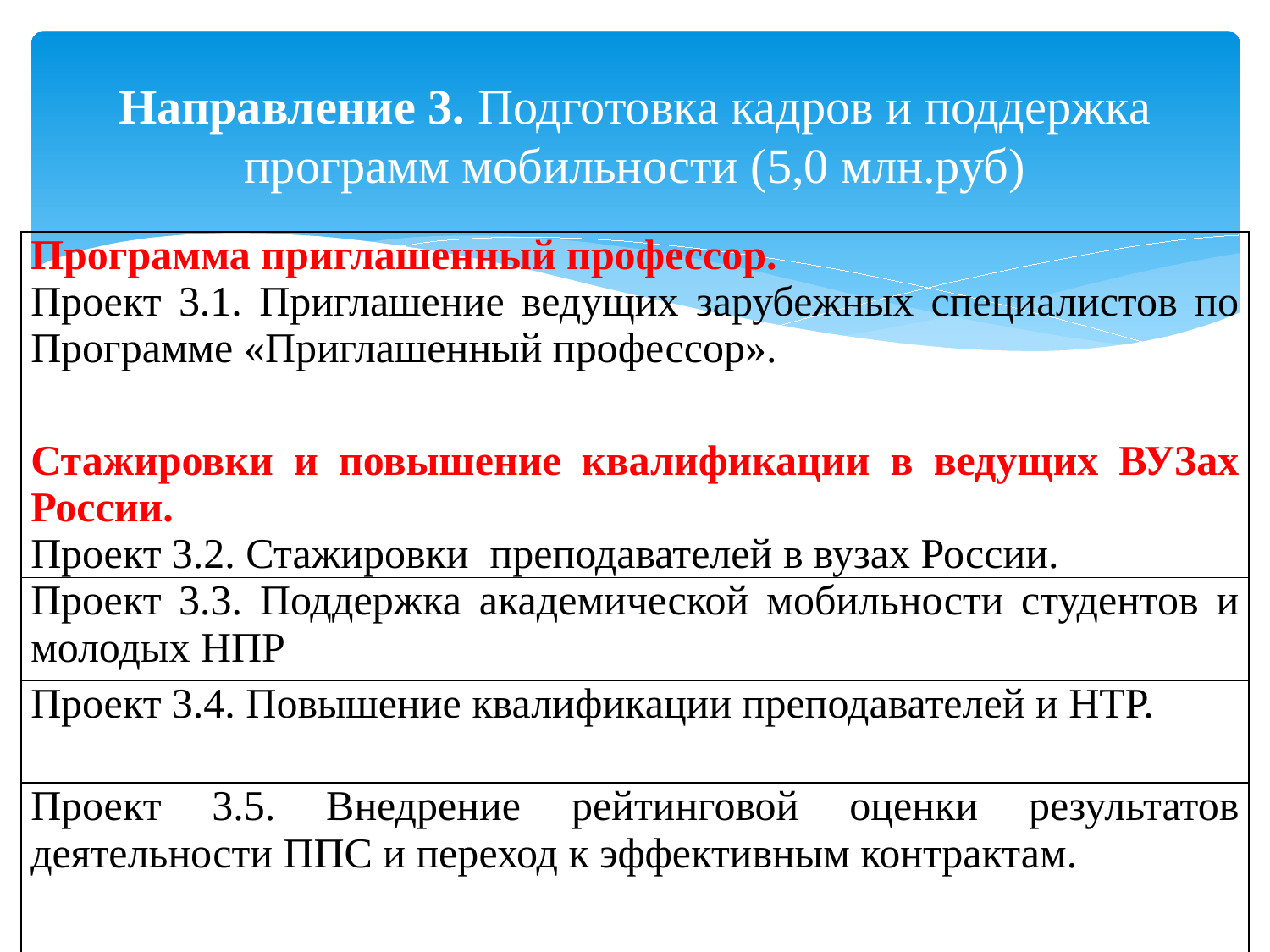

# Направление 3. Подготовка кадров и поддержка программ мобильности (5,0 млн.руб)
| Программа приглашенный профессор. Проект 3.1. Приглашение ведущих зарубежных специалистов по Программе «Приглашенный профессор». |
| --- |
| Стажировки и повышение квалификации в ведущих ВУЗах России. Проект 3.2. Стажировки преподавателей в вузах России. |
| Проект 3.3. Поддержка академической мобильности студентов и молодых НПР |
| Проект 3.4. Повышение квалификации преподавателей и НТР. |
| Проект 3.5. Внедрение рейтинговой оценки результатов деятельности ППС и переход к эффективным контрактам. |